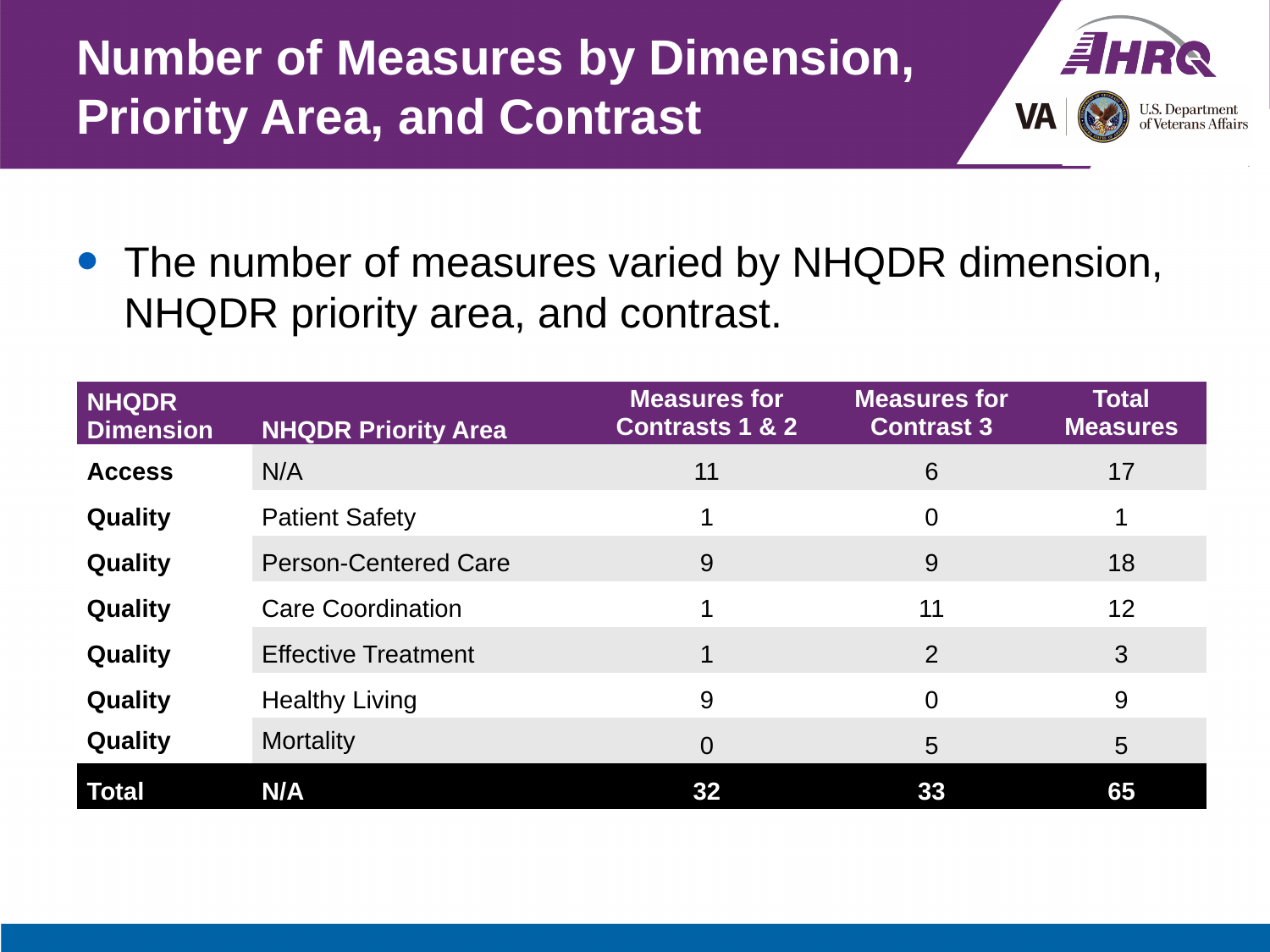

# Number of Measures by Dimension, Priority Area, and Contrast
The number of measures varied by NHQDR dimension, NHQDR priority area, and contrast.
| NHQDR Dimension | NHQDR Priority Area | Measures for Contrasts 1 & 2 | Measures for Contrast 3 | Total Measures |
| --- | --- | --- | --- | --- |
| Access | N/A | 11 | 6 | 17 |
| Quality | Patient Safety | 1 | 0 | 1 |
| Quality | Person-Centered Care | 9 | 9 | 18 |
| Quality | Care Coordination | 1 | 11 | 12 |
| Quality | Effective Treatment | 1 | 2 | 3 |
| Quality | Healthy Living | 9 | 0 | 9 |
| Quality | Mortality | 0 | 5 | 5 |
| Total | N/A | 32 | 33 | 65 |